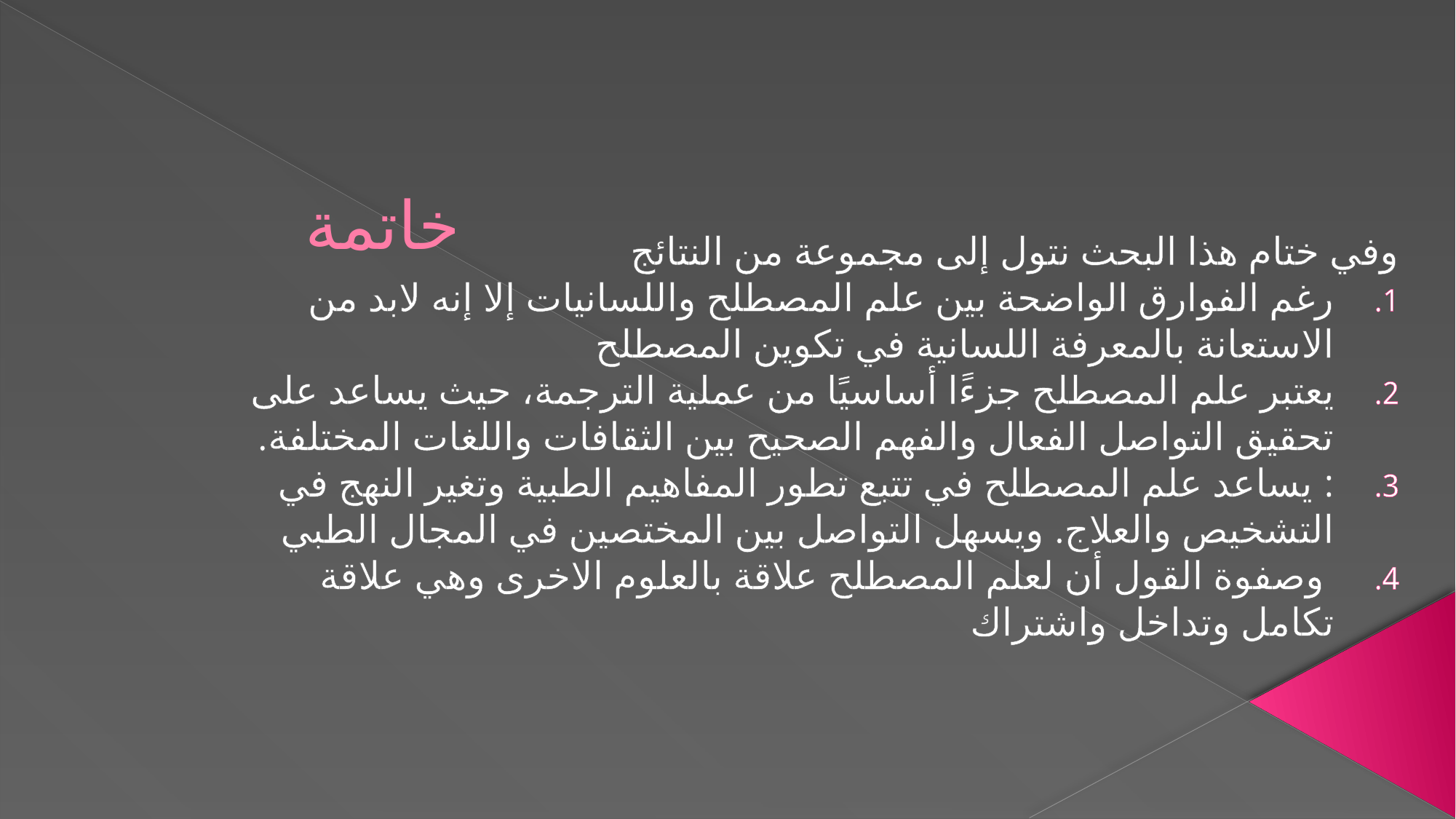

# خاتمة
وفي ختام هذا البحث نتول إلى مجموعة من النتائج
رغم الفوارق الواضحة بين علم المصطلح واللسانيات إلا إنه لابد من الاستعانة بالمعرفة اللسانية في تكوين المصطلح
يعتبر علم المصطلح جزءًا أساسيًا من عملية الترجمة، حيث يساعد على تحقيق التواصل الفعال والفهم الصحيح بين الثقافات واللغات المختلفة.
: يساعد علم المصطلح في تتبع تطور المفاهيم الطبية وتغير النهج في التشخيص والعلاج. ويسهل التواصل بين المختصين في المجال الطبي
 وصفوة القول أن لعلم المصطلح علاقة بالعلوم الاخرى وهي علاقة تكامل وتداخل واشتراك